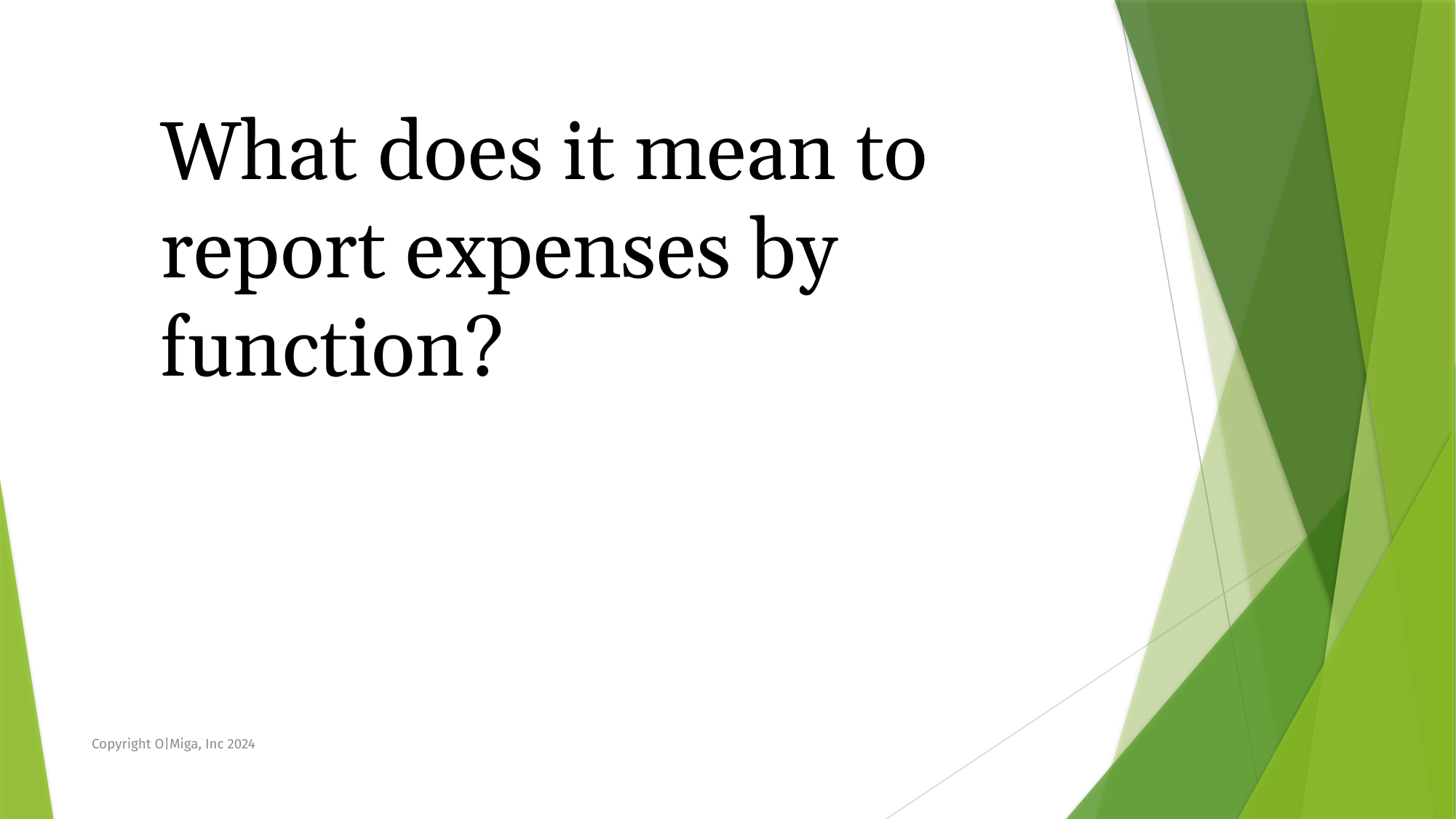

What does it mean to report expenses by function?
Copyright O|Miga, Inc 2024